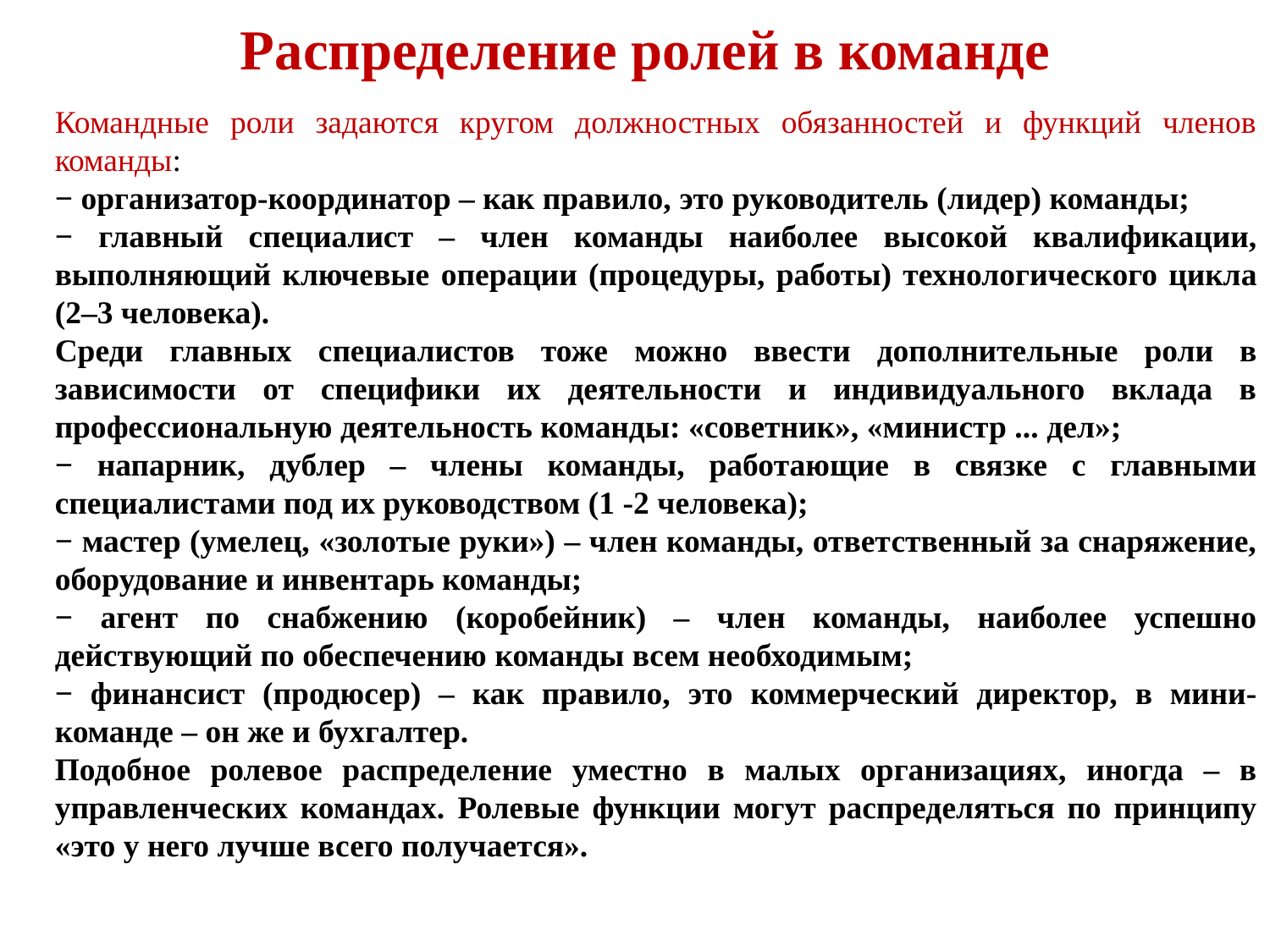

# Распределение ролей в команде
Командные роли задаются кругом должностных обязанностей и функций членов команды:
− организатор-координатор – как правило, это руководитель (лидер) команды;
− главный специалист – член команды наиболее высокой квалификации, выполняющий ключевые операции (процедуры, работы) технологического цикла (2–3 человека).
Среди главных специалистов тоже можно ввести дополнительные роли в зависимости от специфики их деятельности и индивидуального вклада в профессиональную деятельность команды: «советник», «министр ... дел»;
− напарник, дублер – члены команды, работающие в связке с главными специалистами под их руководством (1 -2 человека);
− мастер (умелец, «золотые руки») – член команды, ответственный за снаряжение, оборудование и инвентарь команды;
− агент по снабжению (коробейник) – член команды, наиболее успешно действующий по обеспечению команды всем необходимым;
− финансист (продюсер) – как правило, это коммерческий директор, в мини-команде – он же и бухгалтер.
Подобное ролевое распределение уместно в малых организациях, иногда – в управленческих командах. Ролевые функции могут распределяться по принципу «это у него лучше всего получается».